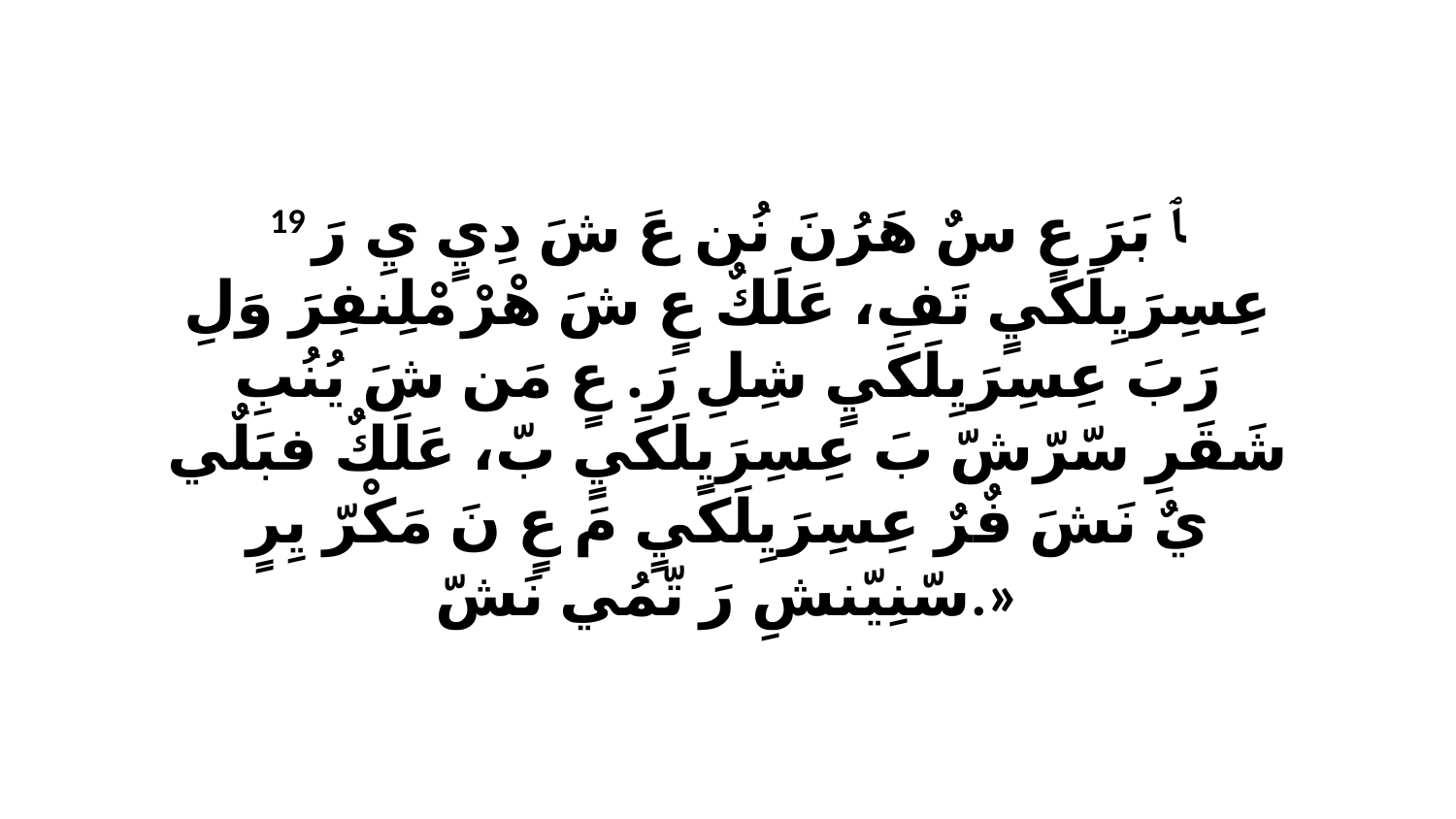

19 ﭑ بَرَ عٍ سٌ هَرُنَ نُن عَ شَ دِيٍ يِ رَ عِسِرَيِلَكَيٍ تَفِ، عَلَكٌ عٍ شَ هْرْ مْلِنفِرَ وَلِ رَبَ عِسِرَيِلَكَيٍ شِلِ رَ. عٍ مَن شَ يُنُبِ شَقَرِ سّرّشّ بَ عِسِرَيِلَكَيٍ بّ، عَلَكٌ فبَلٌي يٌ نَشَ فٌرٌ عِسِرَيِلَكَيٍ مَ عٍ نَ مَكْرّ يِرٍ سّنِيّنشِ رَ تّمُي نَشّ.»